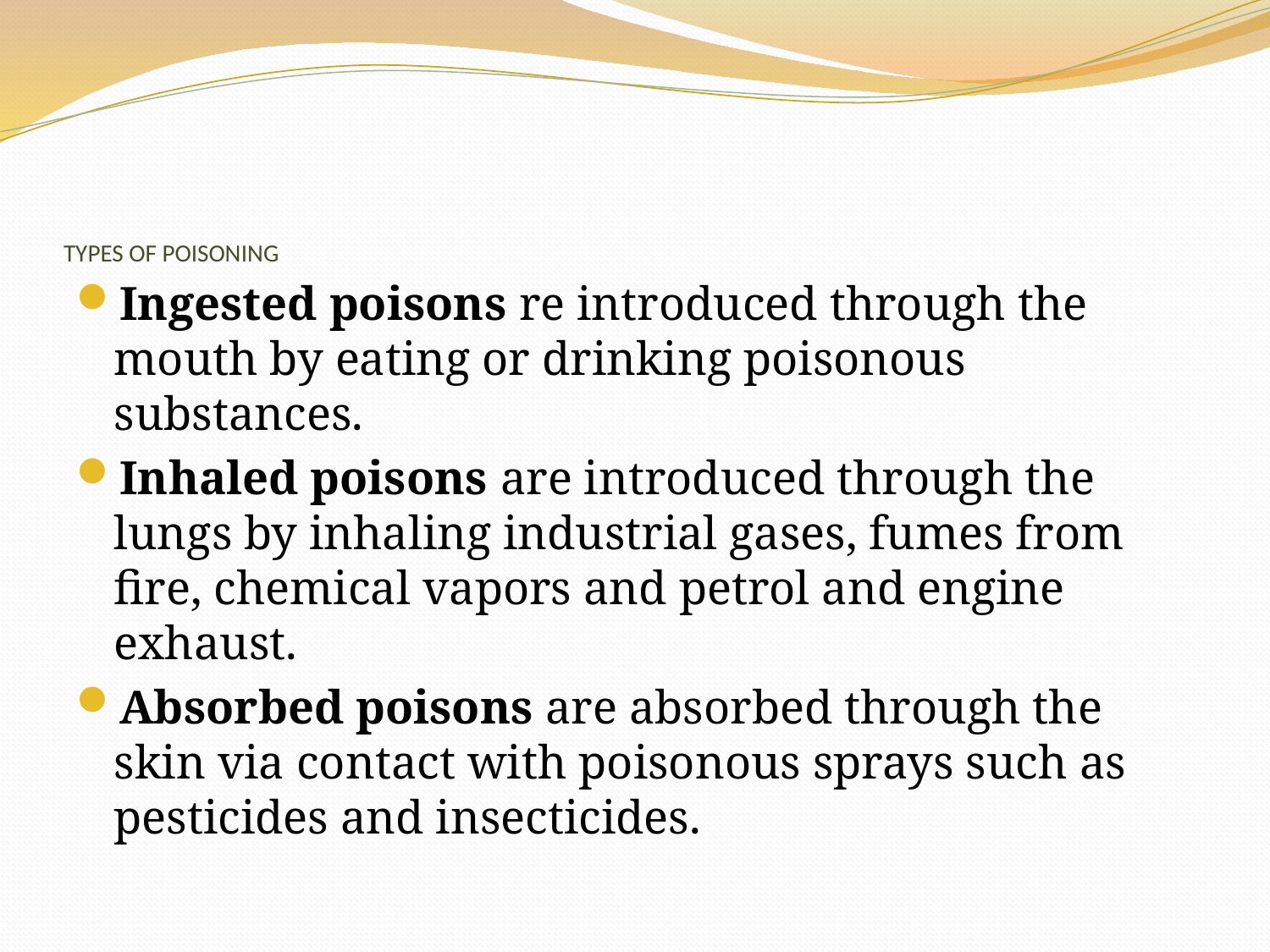

# TYPES OF POISONING
Ingested poisons re introduced through the mouth by eating or drinking poisonous substances.
Inhaled poisons are introduced through the lungs by inhaling industrial gases, fumes from fire, chemical vapors and petrol and engine exhaust.
Absorbed poisons are absorbed through the skin via contact with poisonous sprays such as pesticides and insecticides.